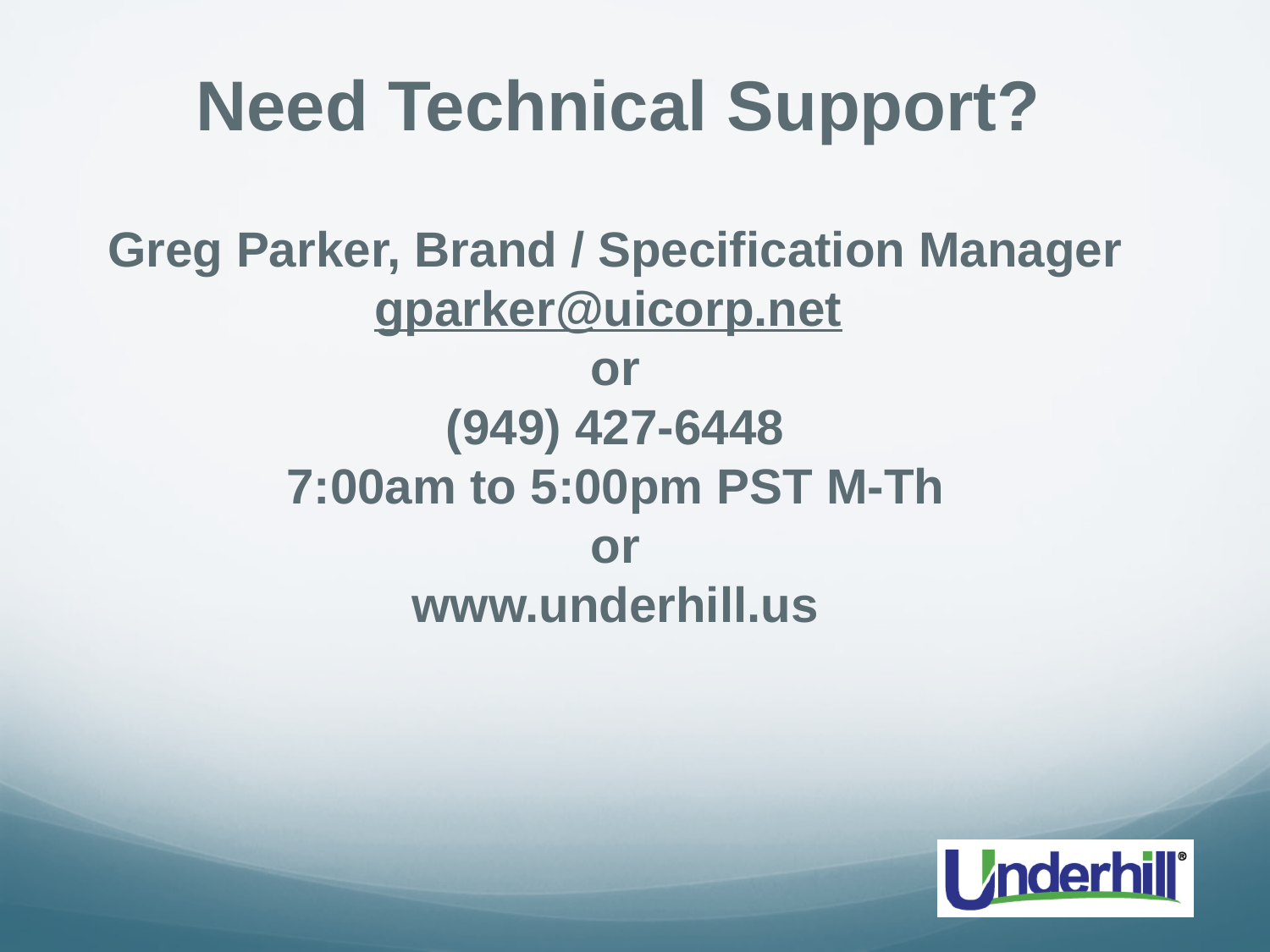

Need Technical Support?
Greg Parker, Brand / Specification Manager
gparker@uicorp.net
or
(949) 427-6448
7:00am to 5:00pm PST M-Th
or
www.underhill.us